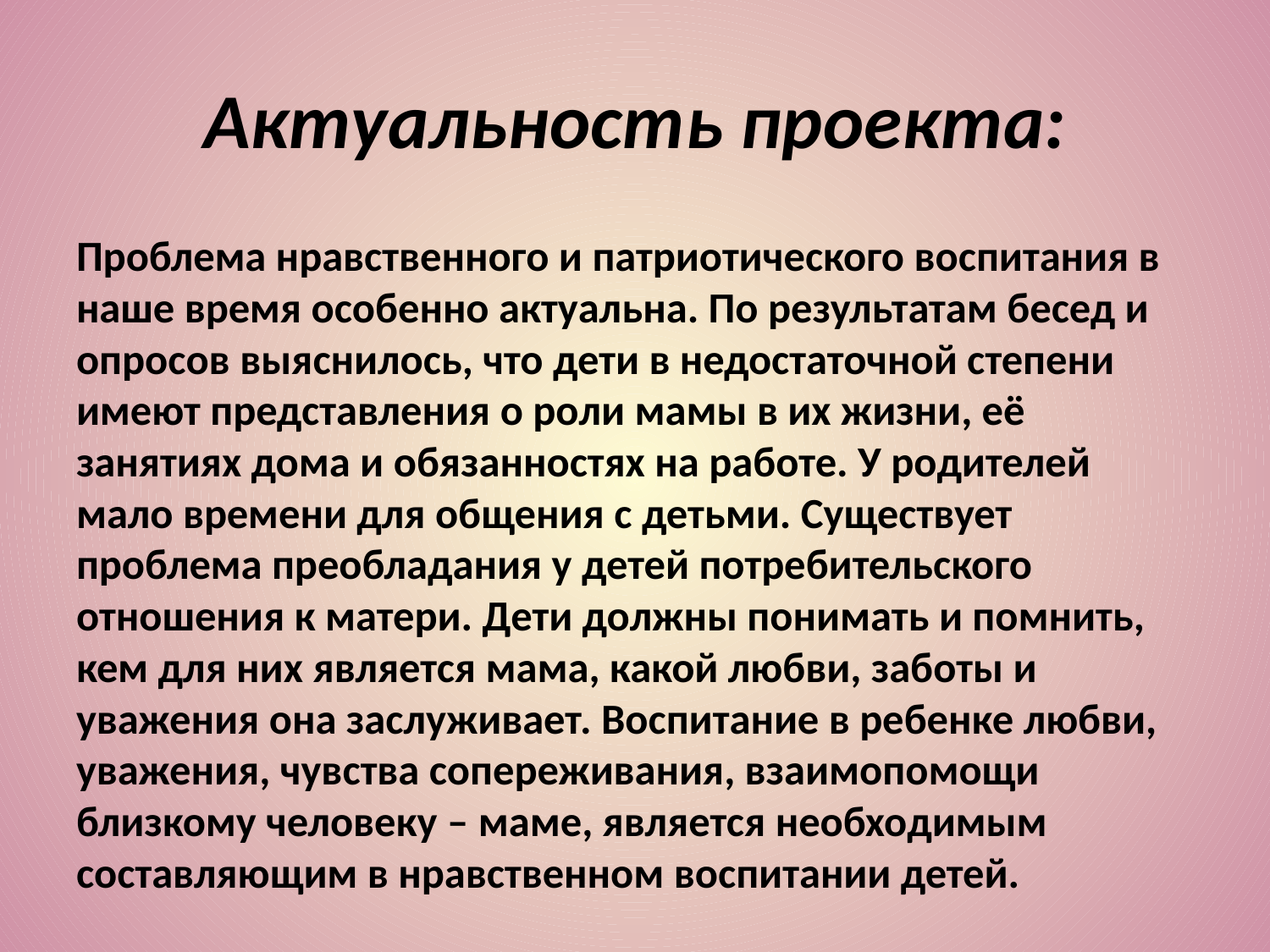

# Актуальность проекта:
Проблема нравственного и патриотического воспитания в наше время особенно актуальна. По результатам бесед и опросов выяснилось, что дети в недостаточной степени имеют представления о роли мамы в их жизни, её занятиях дома и обязанностях на работе. У родителей мало времени для общения с детьми. Существует проблема преобладания у детей потребительского отношения к матери. Дети должны понимать и помнить, кем для них является мама, какой любви, заботы и уважения она заслуживает. Воспитание в ребенке любви, уважения, чувства сопереживания, взаимопомощи близкому человеку – маме, является необходимым составляющим в нравственном воспитании детей.